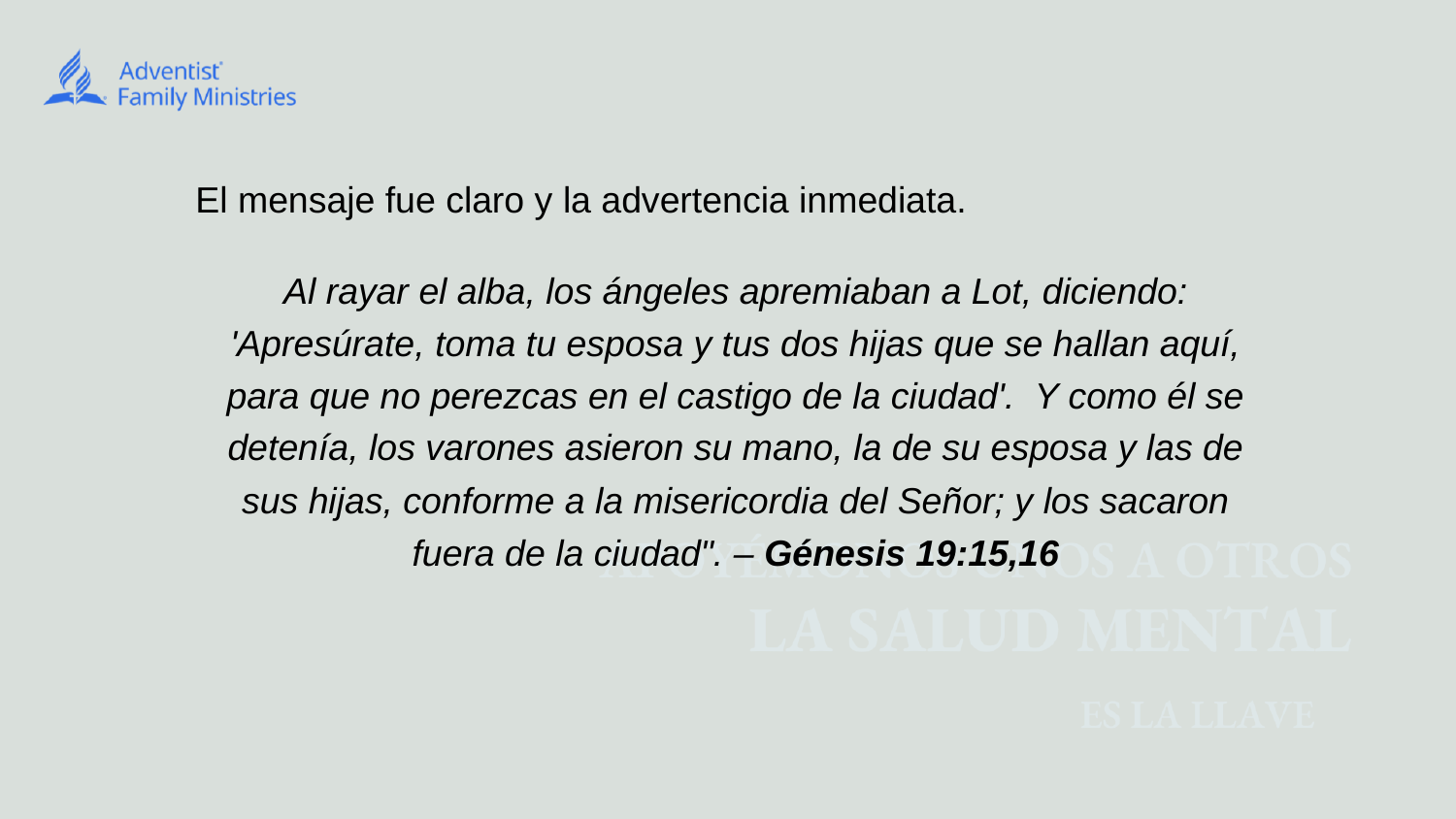

# El mensaje fue claro y la advertencia inmediata.
Al rayar el alba, los ángeles apremiaban a Lot, diciendo: 'Apresúrate, toma tu esposa y tus dos hijas que se hallan aquí, para que no perezcas en el castigo de la ciudad'.  Y como él se detenía, los varones asieron su mano, la de su esposa y las de sus hijas, conforme a la misericordia del Señor; y los sacaron fuera de la ciudad". – Génesis 19:15,16